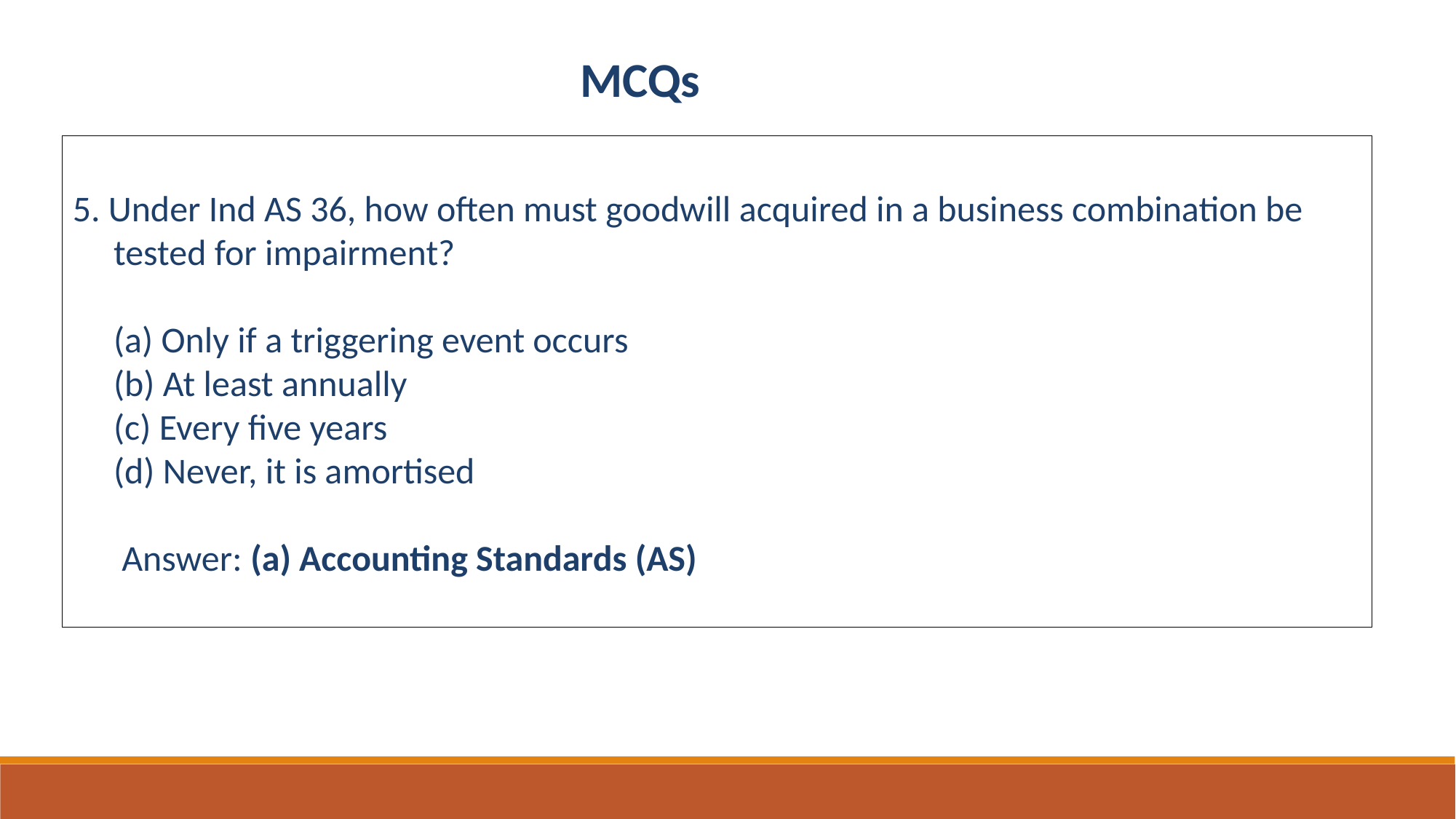

MCQs

5. Under Ind AS 36, how often must goodwill acquired in a business combination be tested for impairment?

     (a) Only if a triggering event occurs
(b) At least annually
(c) Every five years
(d) Never, it is amortised

      Answer: (a) Accounting Standards (AS)